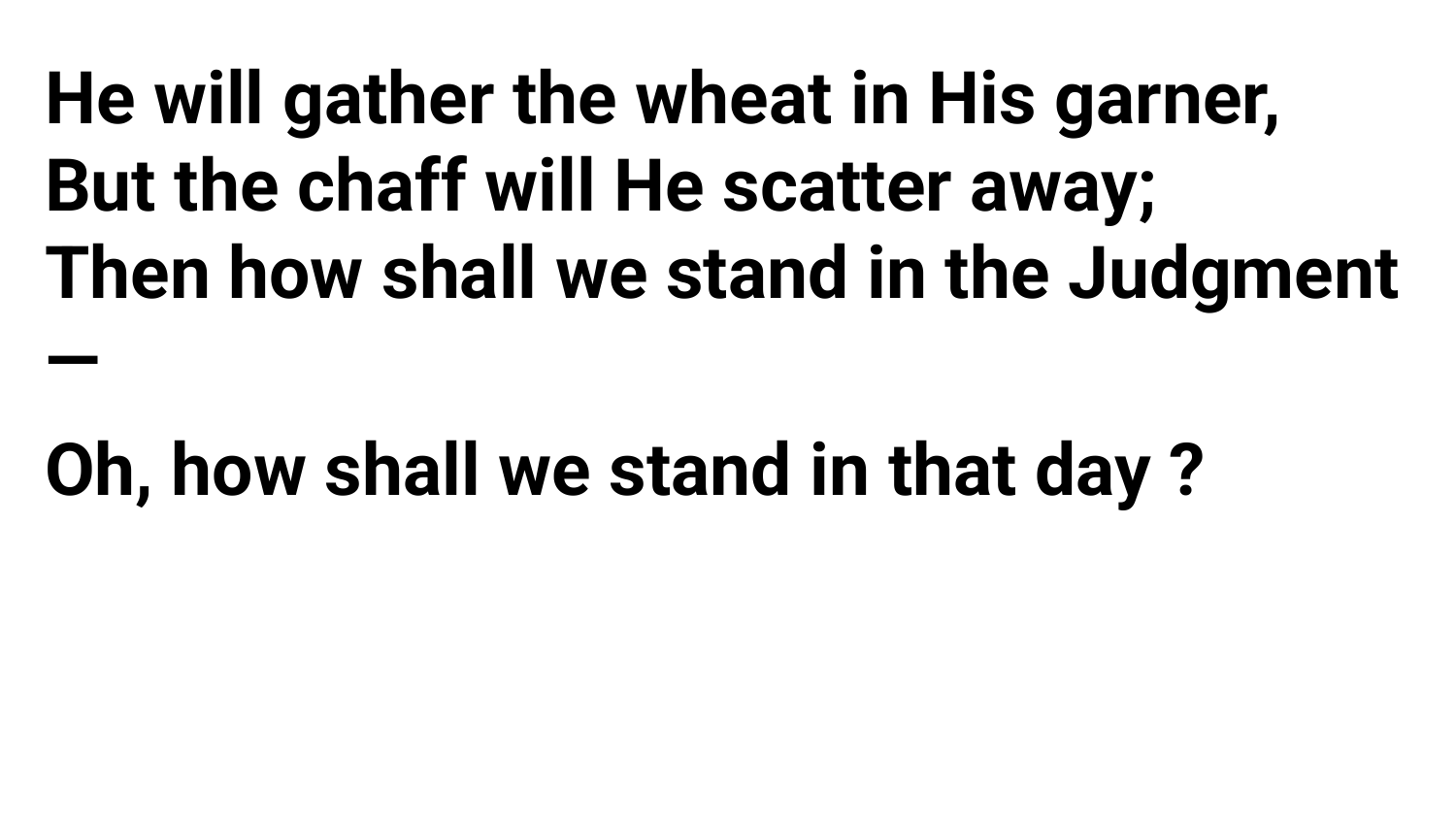

He will gather the wheat in His garner,
But the chaff will He scatter away;
Then how shall we stand in the Judgment—
Oh, how shall we stand in that day ?